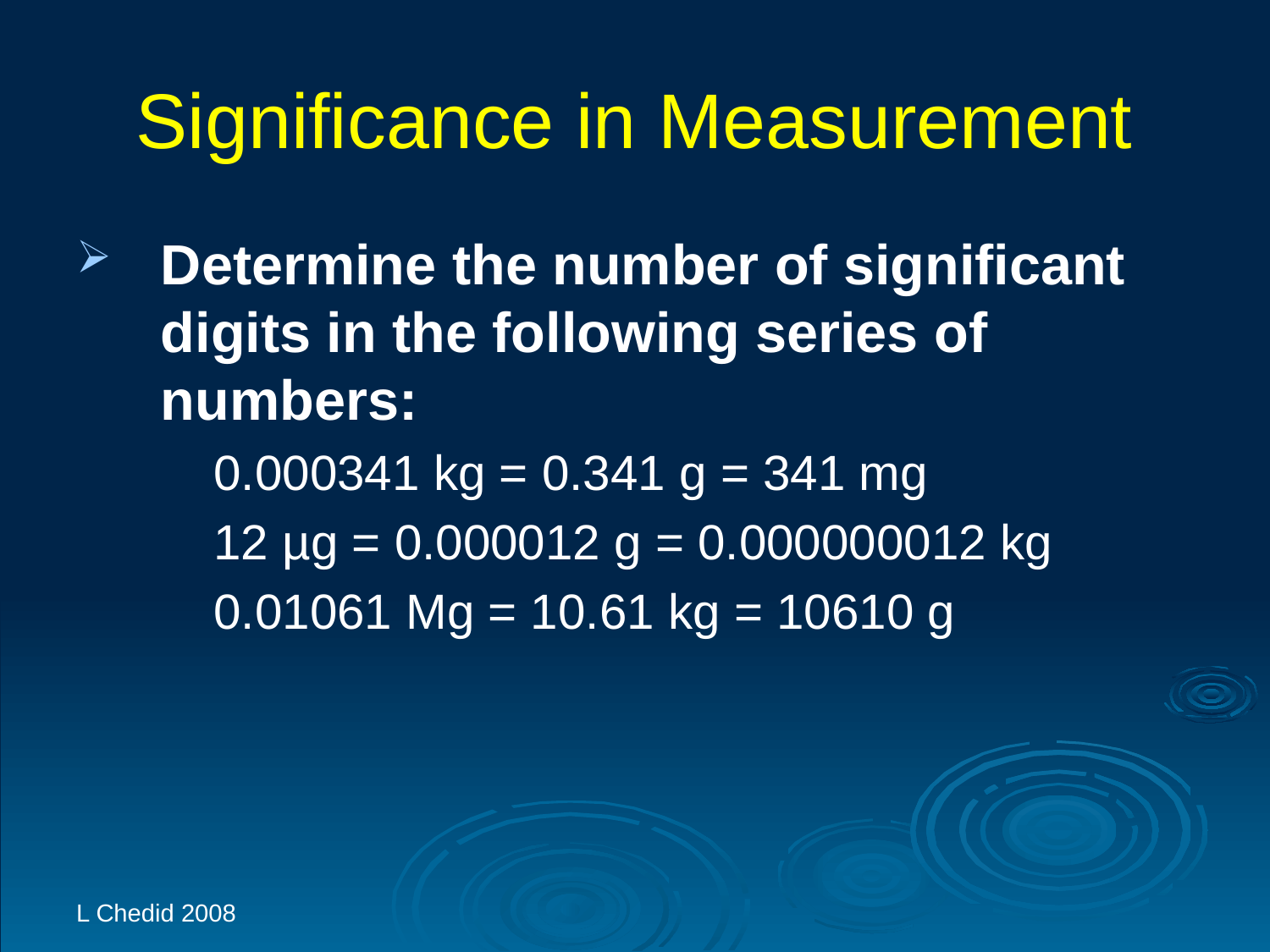

# Significance in Measurement
Determine the number of significant digits in the following series of numbers:
  	0.000341 kg = 0.341 g = 341 mg
  	12 µg = 0.000012 g = 0.000000012 kg
  	0.01061 Mg = 10.61 kg = 10610 g
L Chedid 2008